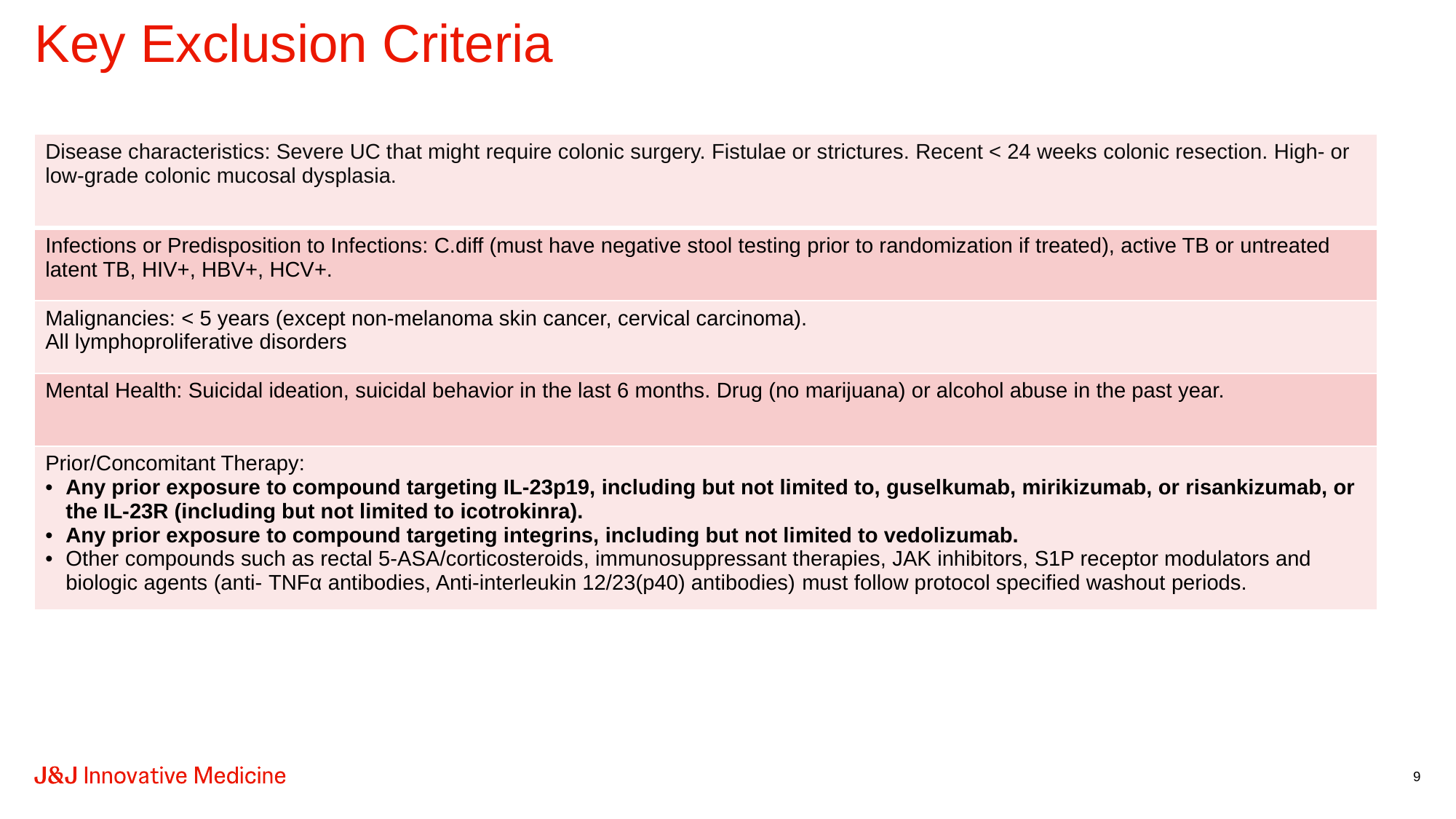

# Key Exclusion Criteria
| Disease characteristics: Severe UC that might require colonic surgery. Fistulae or strictures. Recent < 24 weeks colonic resection. High- or low-grade colonic mucosal dysplasia. |
| --- |
| Infections or Predisposition to Infections: C.diff (must have negative stool testing prior to randomization if treated), active TB or untreated latent TB, HIV+, HBV+, HCV+. |
| Malignancies: < 5 years (except non-melanoma skin cancer, cervical carcinoma). All lymphoproliferative disorders |
| Mental Health: Suicidal ideation, suicidal behavior in the last 6 months. Drug (no marijuana) or alcohol abuse in the past year. |
| Prior/Concomitant Therapy: Any prior exposure to compound targeting IL-23p19, including but not limited to, guselkumab, mirikizumab, or risankizumab, or the IL-23R (including but not limited to icotrokinra). Any prior exposure to compound targeting integrins, including but not limited to vedolizumab. Other compounds such as rectal 5-ASA/corticosteroids, immunosuppressant therapies, JAK inhibitors, S1P receptor modulators and biologic agents (anti- TNFα antibodies, Anti-interleukin 12/23(p40) antibodies) must follow protocol specified washout periods. |
9